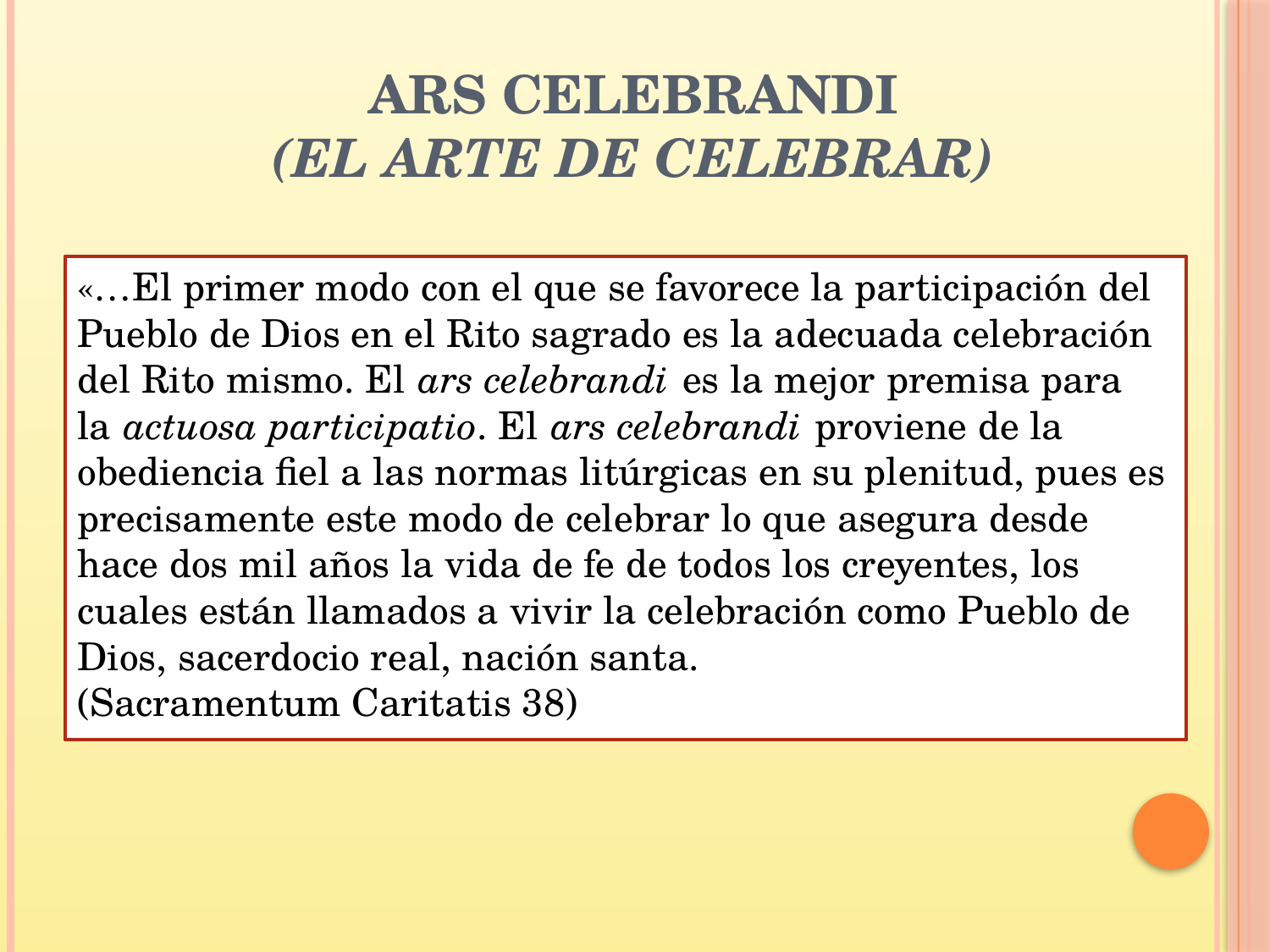

# Ars celebrandi (El arte de Celebrar)
«…El primer modo con el que se favorece la participación del Pueblo de Dios en el Rito sagrado es la adecuada celebración del Rito mismo. El ars celebrandi es la mejor premisa para la actuosa participatio. El ars celebrandi proviene de la obediencia fiel a las normas litúrgicas en su plenitud, pues es precisamente este modo de celebrar lo que asegura desde hace dos mil años la vida de fe de todos los creyentes, los cuales están llamados a vivir la celebración como Pueblo de Dios, sacerdocio real, nación santa.
(Sacramentum Caritatis 38)